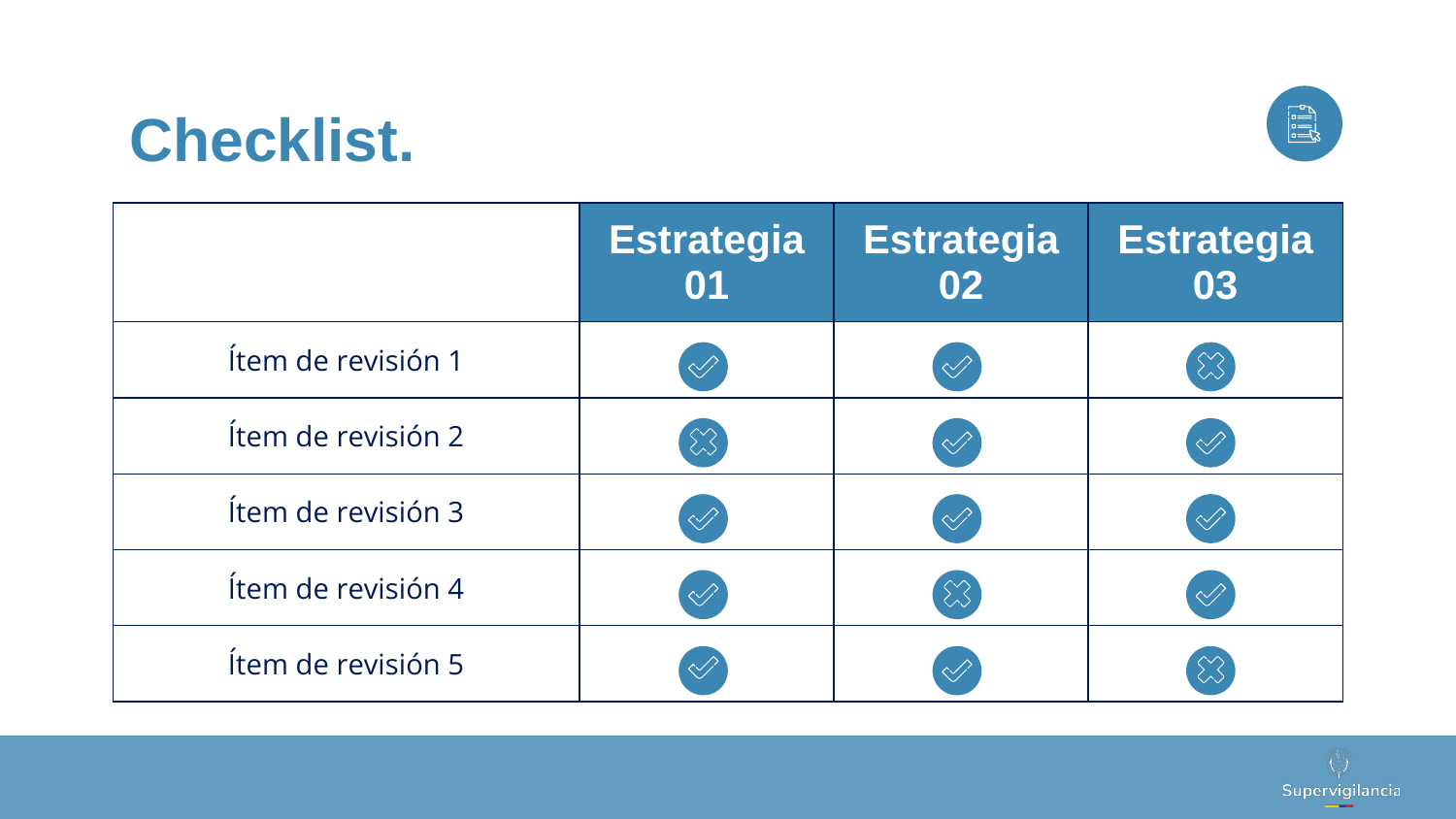

# Checklist.

|  | Estrategia 01 | Estrategia 02 | Estrategia 03 |
| --- | --- | --- | --- |
| Ítem de revisión 1 |  |  |  |
| Ítem de revisión 2 |  |  |  |
| Ítem de revisión 3 |  |  |  |
| Ítem de revisión 4 |  |  |  |
| Ítem de revisión 5 |  |  |  |